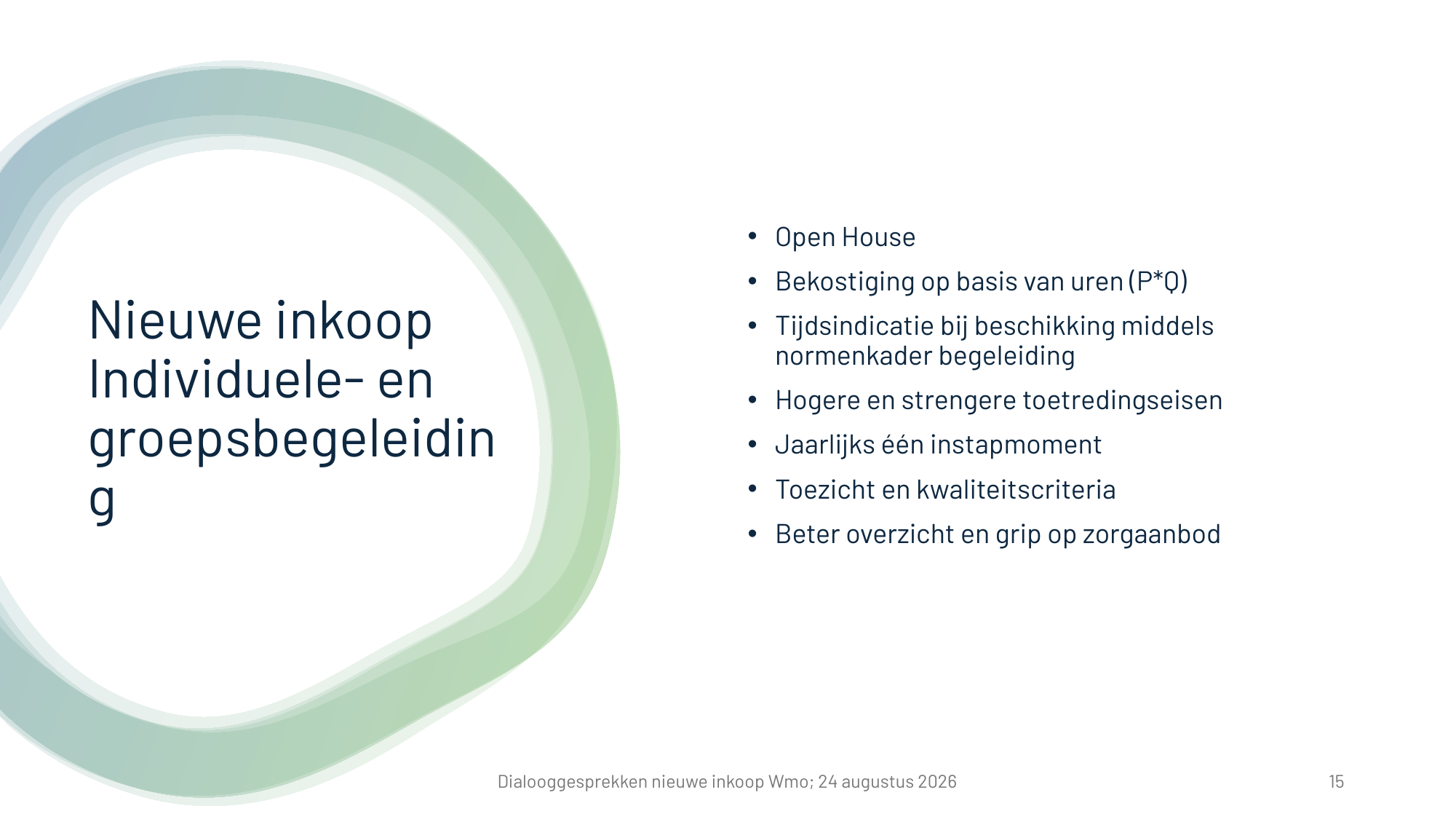

Open House
Bekostiging op basis van uren (P*Q)
Tijdsindicatie bij beschikking middels normenkader begeleiding
Hogere en strengere toetredingseisen
Jaarlijks één instapmoment
Toezicht en kwaliteitscriteria
Beter overzicht en grip op zorgaanbod

# Nieuwe inkoop Individuele- en groepsbegeleiding
Dialooggesprekken nieuwe inkoop Wmo; 24 augustus 2026
15